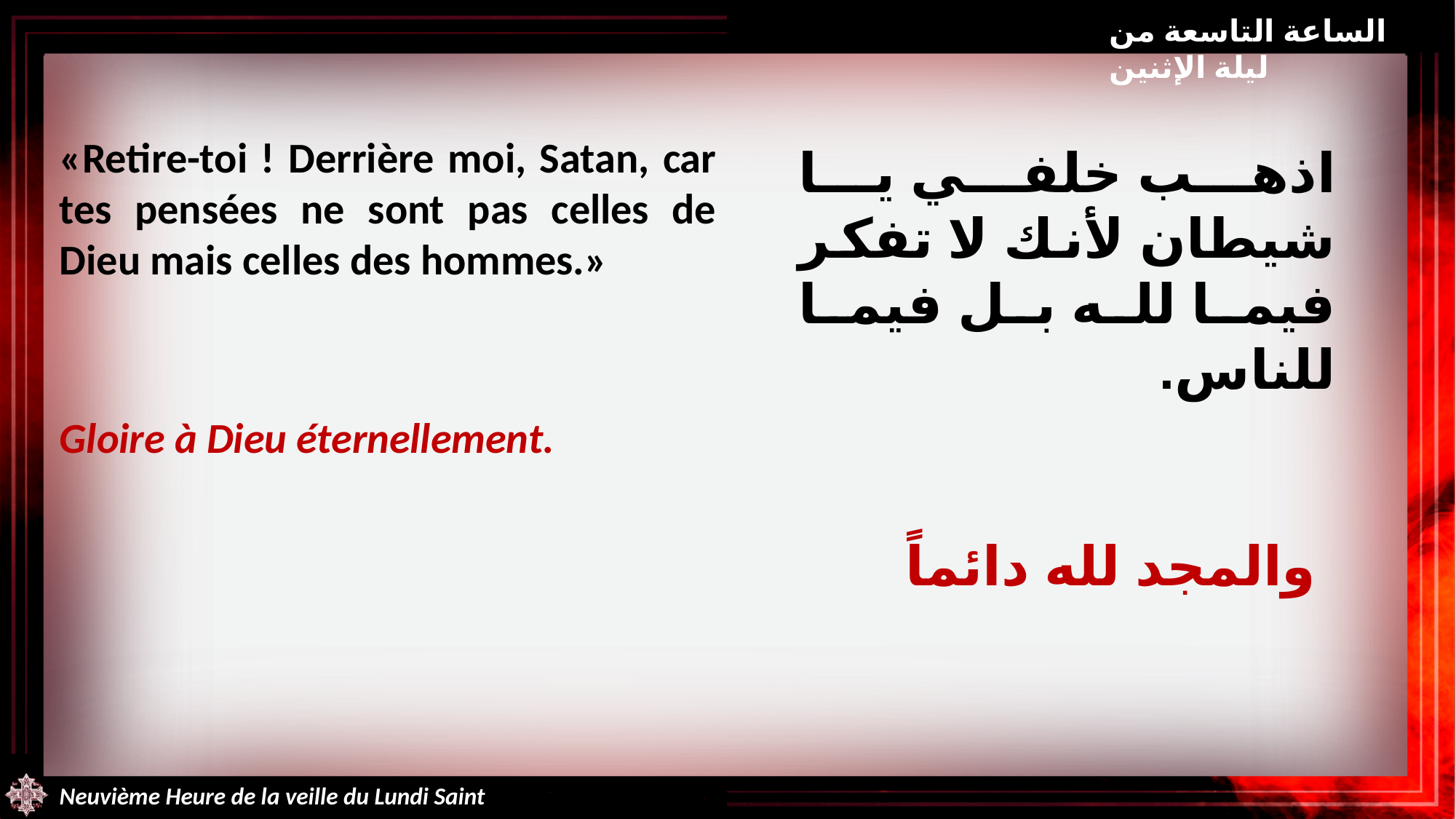

الساعة التاسعة من ليلة الإثنين

«Retire-toi ! Derrière moi, Satan, car tes pensées ne sont pas celles de Dieu mais celles des hommes.»

Gloire à Dieu éternellement.

اذهب خلفي يا شيطان لأنك لا تفكر فيما لله بل فيما للناس.

 والمجد لله دائماً

Neuvième Heure de la veille du Lundi Saint